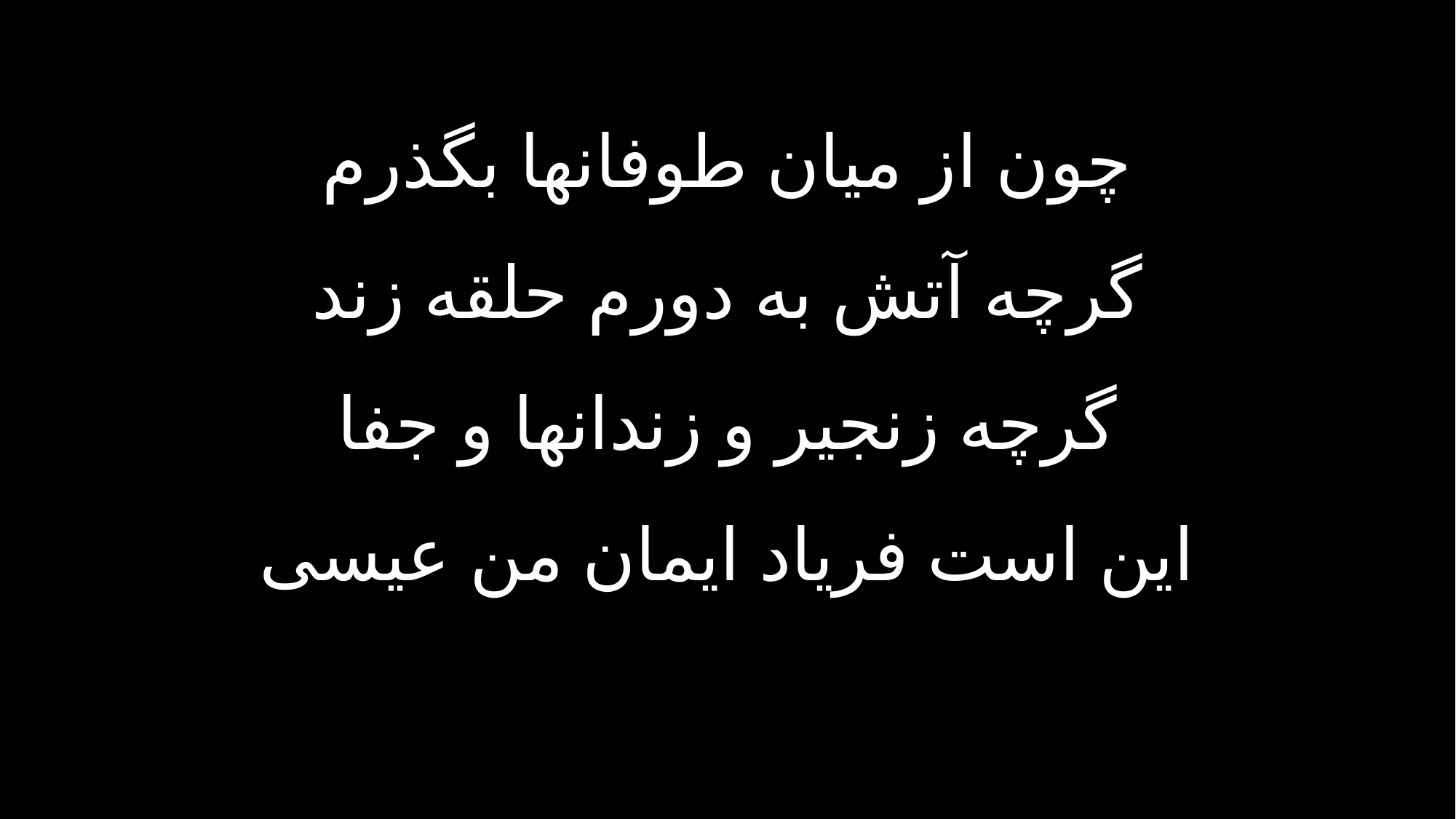

چون از میان طوفانها بگذرم
گرچه آتش به دورم حلقه زند
گرچه زنجیر و زندانها و جفا
این است فریاد ایمان من عیسی